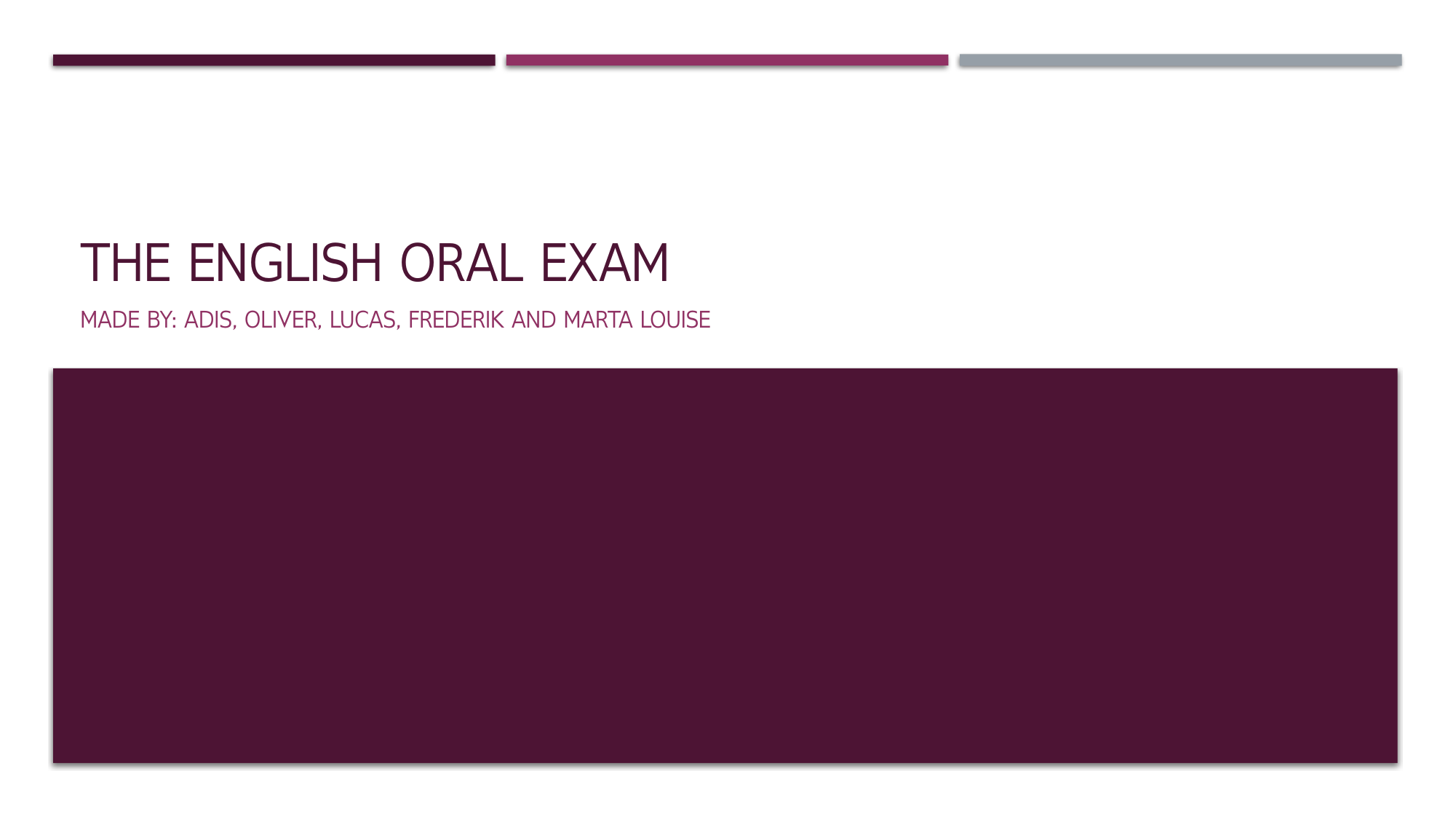

# The ENGLISH oral exam
MADE BY: ADIS, OLIVER, LUCAS, FREDERIK and MARTA LOUISE